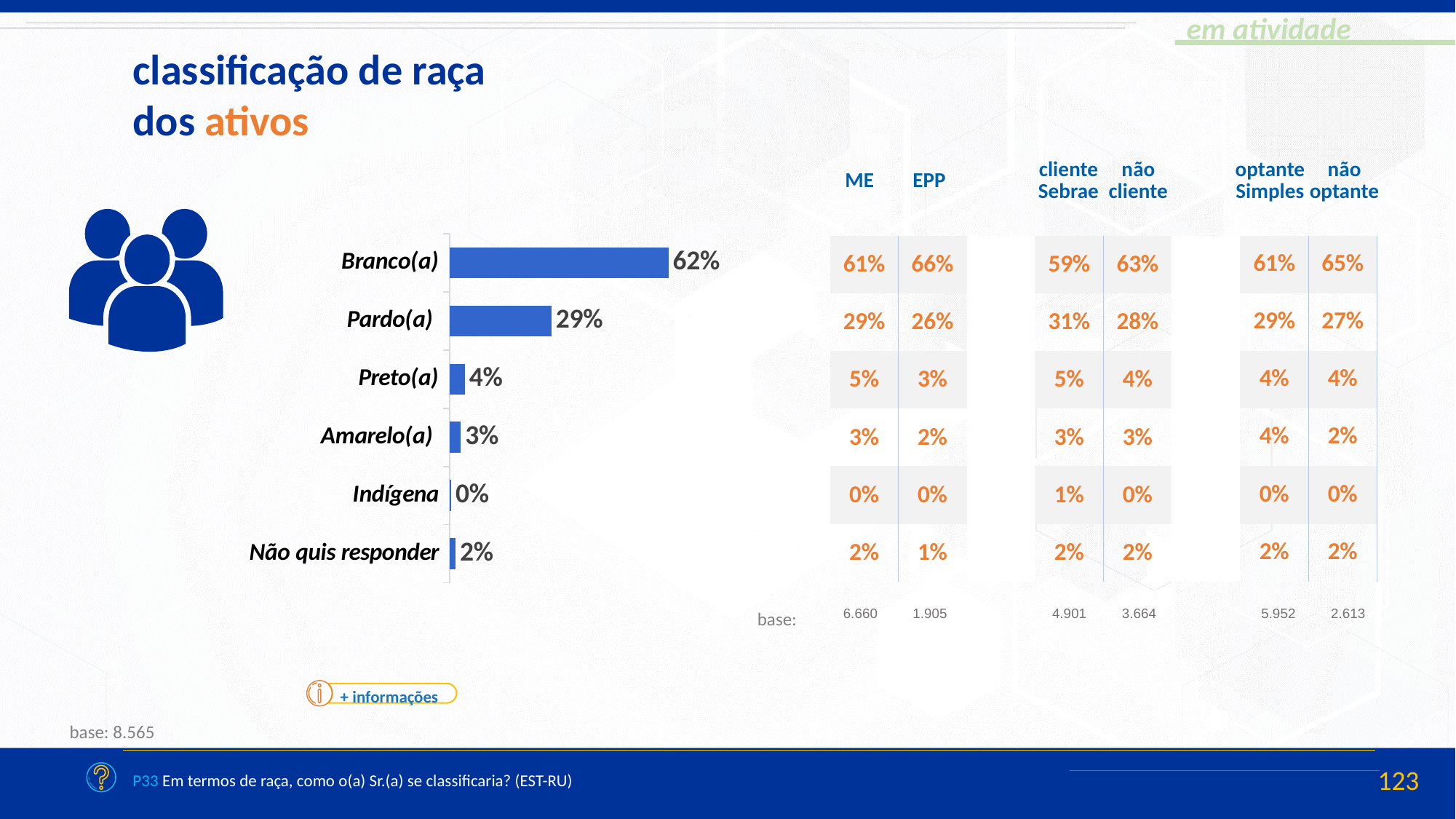

classificação de raça dos ativos
| ME | EPP |  | cliente Sebrae | não cliente |  | optante Simples | não optante |
| --- | --- | --- | --- | --- | --- | --- | --- |

### Chart

| Category | Vendas |
|---|---|
| Branco(a) | 0.6178343265668477 |
| Pardo(a)  | 0.2871285239721283 |
| Preto(a) | 0.0429051432715835 |
| Amarelo(a)  | 0.03133811893209325 |
| Indígena | 0.004052421471640937 |
| Não quis responder | 0.016741465785692973 |
| 61% | 66% |  | 59% | 63% |  | 61% | 65% |
| --- | --- | --- | --- | --- | --- | --- | --- |
| 29% | 26% |  | 31% | 28% |  | 29% | 27% |
| 5% | 3% |  | 5% | 4% |  | 4% | 4% |
| 3% | 2% |  | 3% | 3% |  | 4% | 2% |
| 0% | 0% |  | 1% | 0% |  | 0% | 0% |
| 2% | 1% |  | 2% | 2% |  | 2% | 2% |
| 6.660 | 1.905 |  | 4.901 | 3.664 |  | 5.952 | 2.613 |
| --- | --- | --- | --- | --- | --- | --- | --- |
base:
+ informações

base: 8.565
P33 Em termos de raça, como o(a) Sr.(a) se classificaria? (EST-RU)